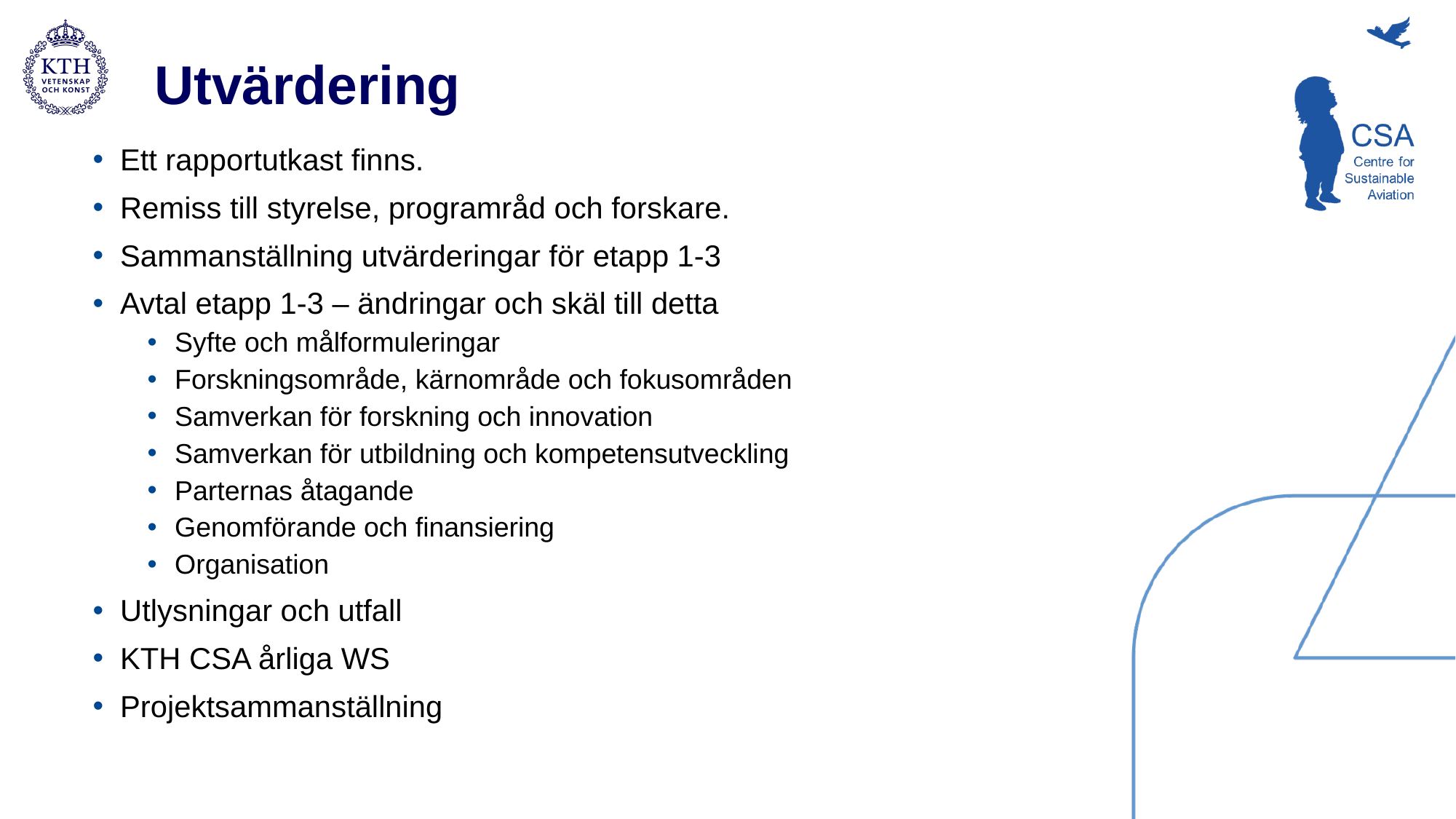

# Utvärdering
Ett rapportutkast finns.
Remiss till styrelse, programråd och forskare.
Sammanställning utvärderingar för etapp 1-3
Avtal etapp 1-3 – ändringar och skäl till detta
Syfte och målformuleringar
Forskningsområde, kärnområde och fokusområden
Samverkan för forskning och innovation
Samverkan för utbildning och kompetensutveckling
Parternas åtagande
Genomförande och finansiering
Organisation
Utlysningar och utfall
KTH CSA årliga WS
Projektsammanställning